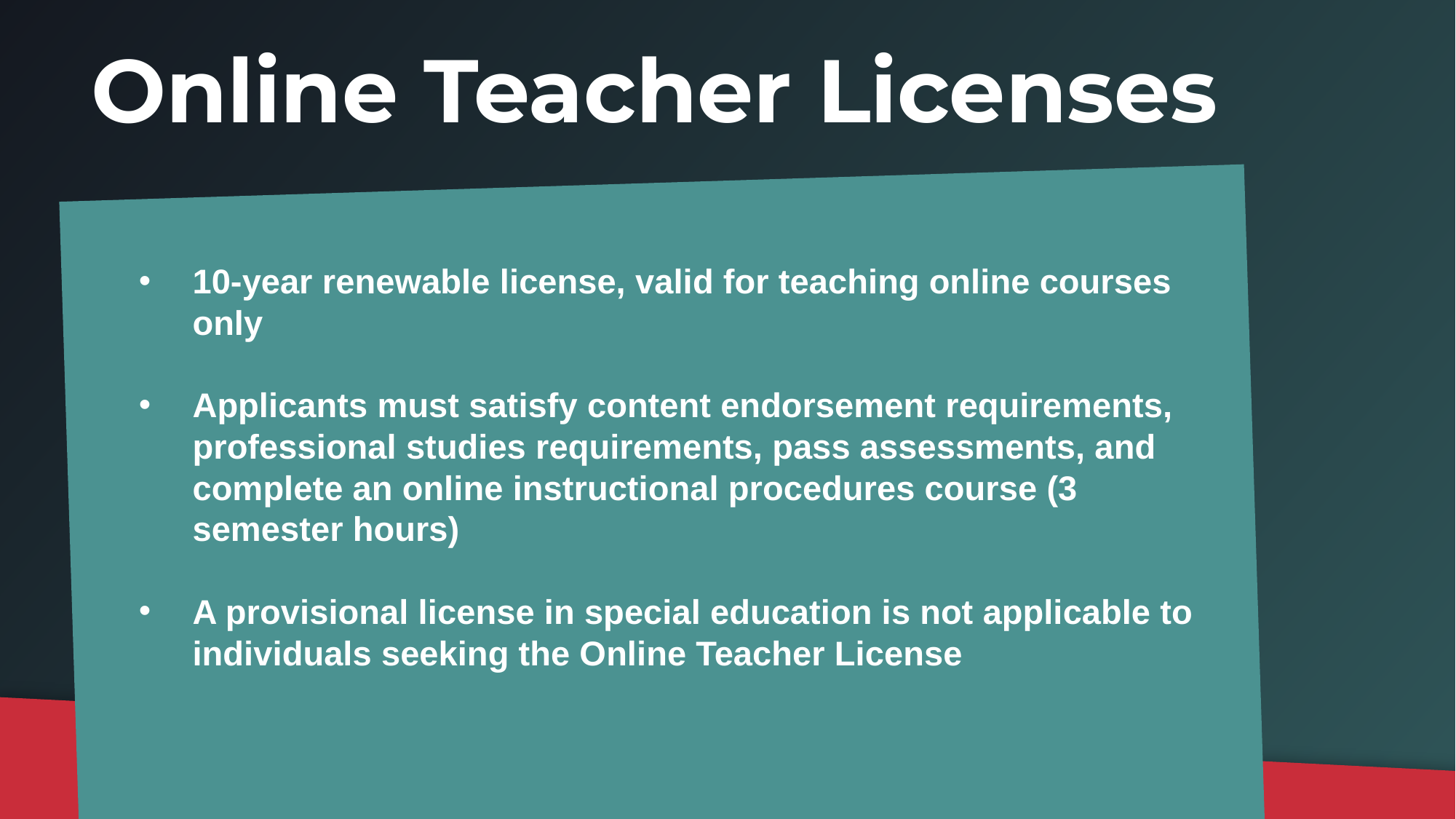

Online Teacher Licenses

10-year renewable license, valid for teaching online courses only

Applicants must satisfy content endorsement requirements, professional studies requirements, pass assessments, and complete an online instructional procedures course (3 semester hours)

A provisional license in special education is not applicable to individuals seeking the Online Teacher License